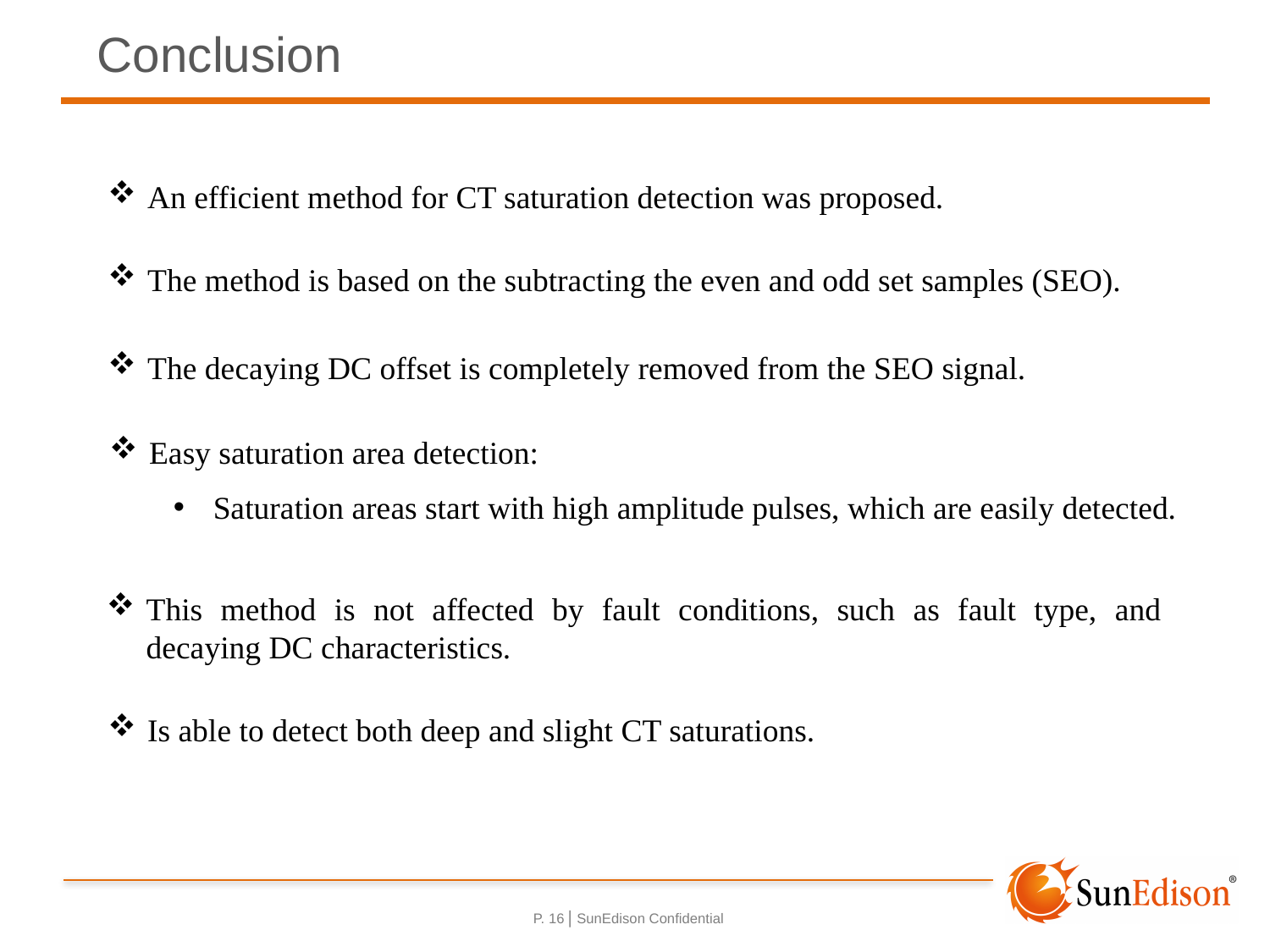

# Conclusion
An efficient method for CT saturation detection was proposed.
The method is based on the subtracting the even and odd set samples (SEO).
The decaying DC offset is completely removed from the SEO signal.
Easy saturation area detection:
Saturation areas start with high amplitude pulses, which are easily detected.
This method is not affected by fault conditions, such as fault type, and decaying DC characteristics.
Is able to detect both deep and slight CT saturations.